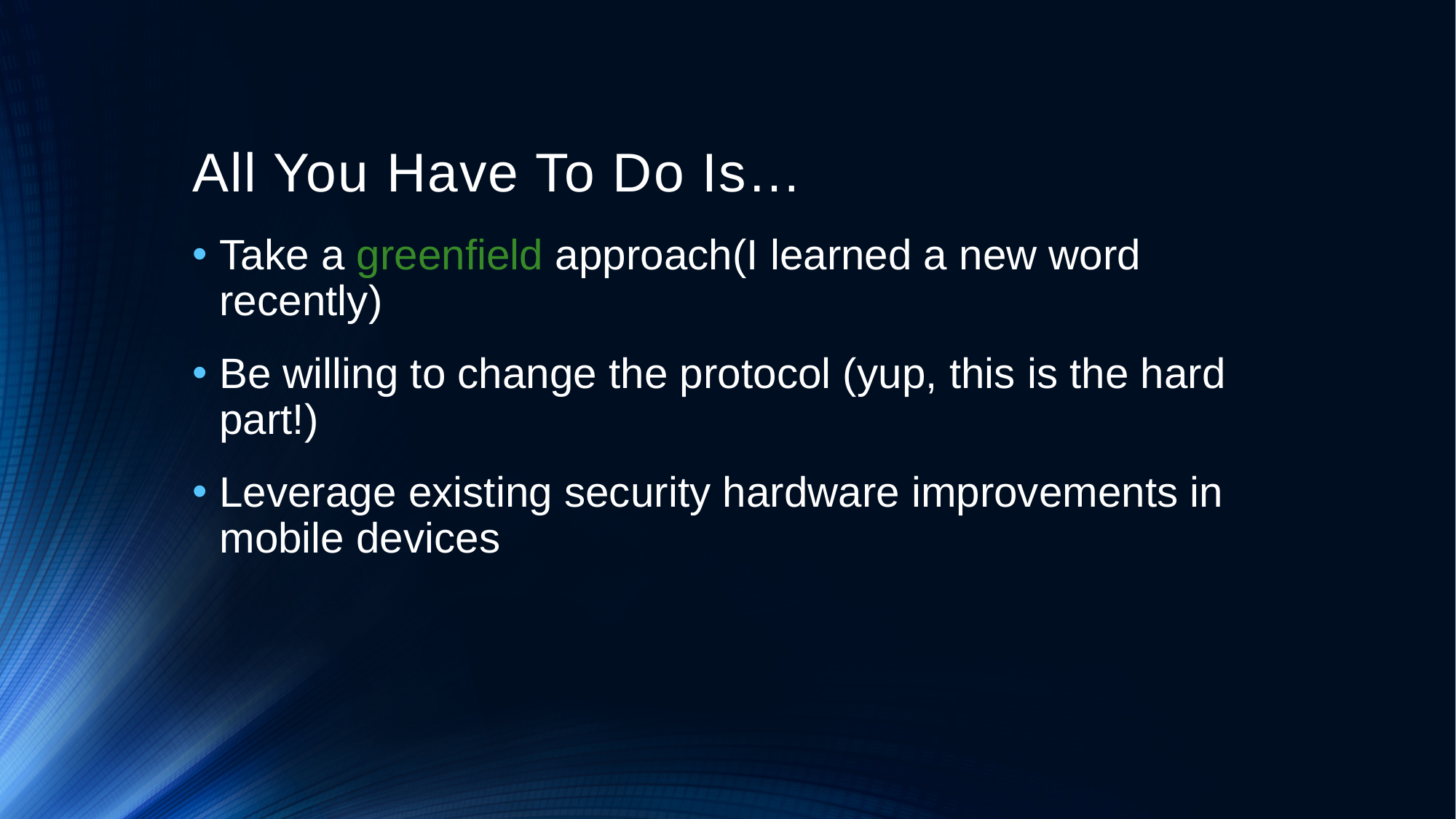

# All You Have To Do Is…
Take a greenfield approach(I learned a new word recently)
Be willing to change the protocol (yup, this is the hard part!)
Leverage existing security hardware improvements in mobile devices